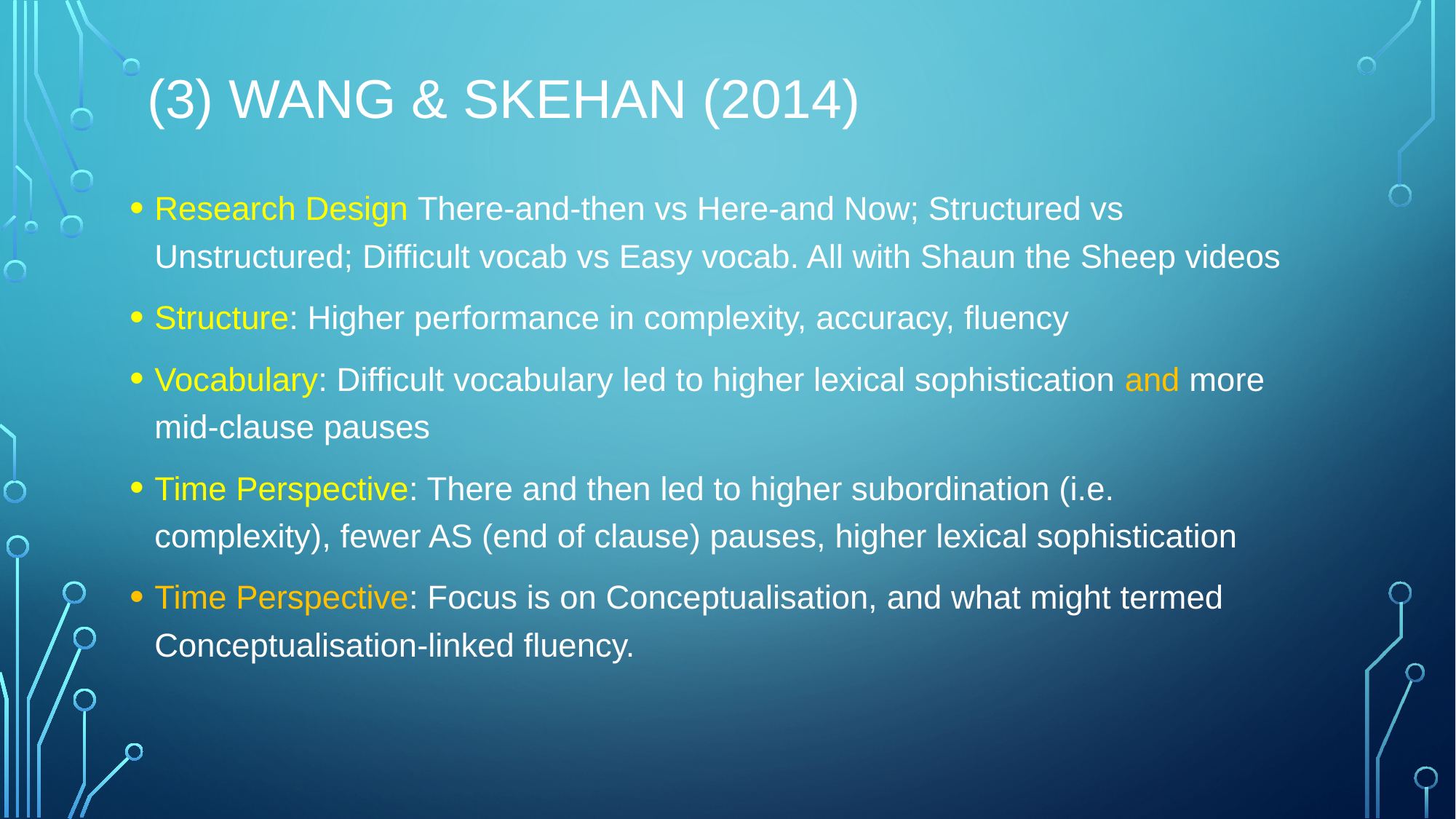

# (3) Wang & Skehan (2014)
Research Design There-and-then vs Here-and Now; Structured vs Unstructured; Difficult vocab vs Easy vocab. All with Shaun the Sheep videos
Structure: Higher performance in complexity, accuracy, fluency
Vocabulary: Difficult vocabulary led to higher lexical sophistication and more mid-clause pauses
Time Perspective: There and then led to higher subordination (i.e. complexity), fewer AS (end of clause) pauses, higher lexical sophistication
Time Perspective: Focus is on Conceptualisation, and what might termed Conceptualisation-linked fluency.